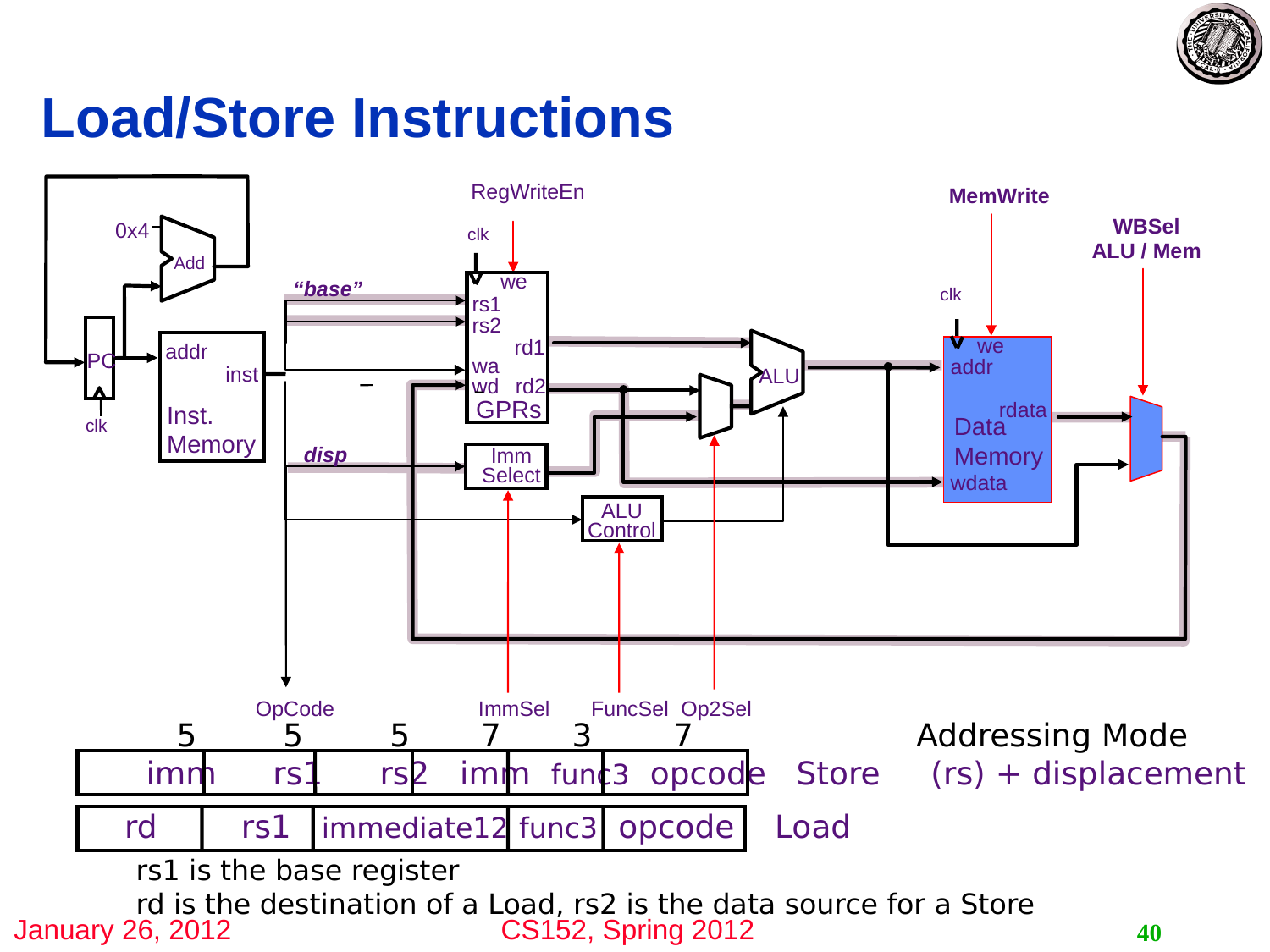

# Load/Store Instructions
RegWriteEn
MemWrite

clk

we

addr
rdata
Data
Memory
wdata

WBSel
ALU / Mem

0x4

clk

Add

we
“base”

rs1

rs2

addr

inst
Inst.
Memory
PC

rd1

ALU

wa

wd

rd2

GPRs

clk

disp

Imm
Select

ALU
Control

OpCode
ImmSel
FuncSel
Op2Sel
     5	   5	 5       7       3        7                      Addressing Mode
  imm	  rs1	rs2   imm  func3  opcode   Store     (rs) + displacement

   rd	  rs1   immediate12 func3  opcode    Load

rs1 is the base register
rd is the destination of a Load, rs2 is the data source for a Store
40